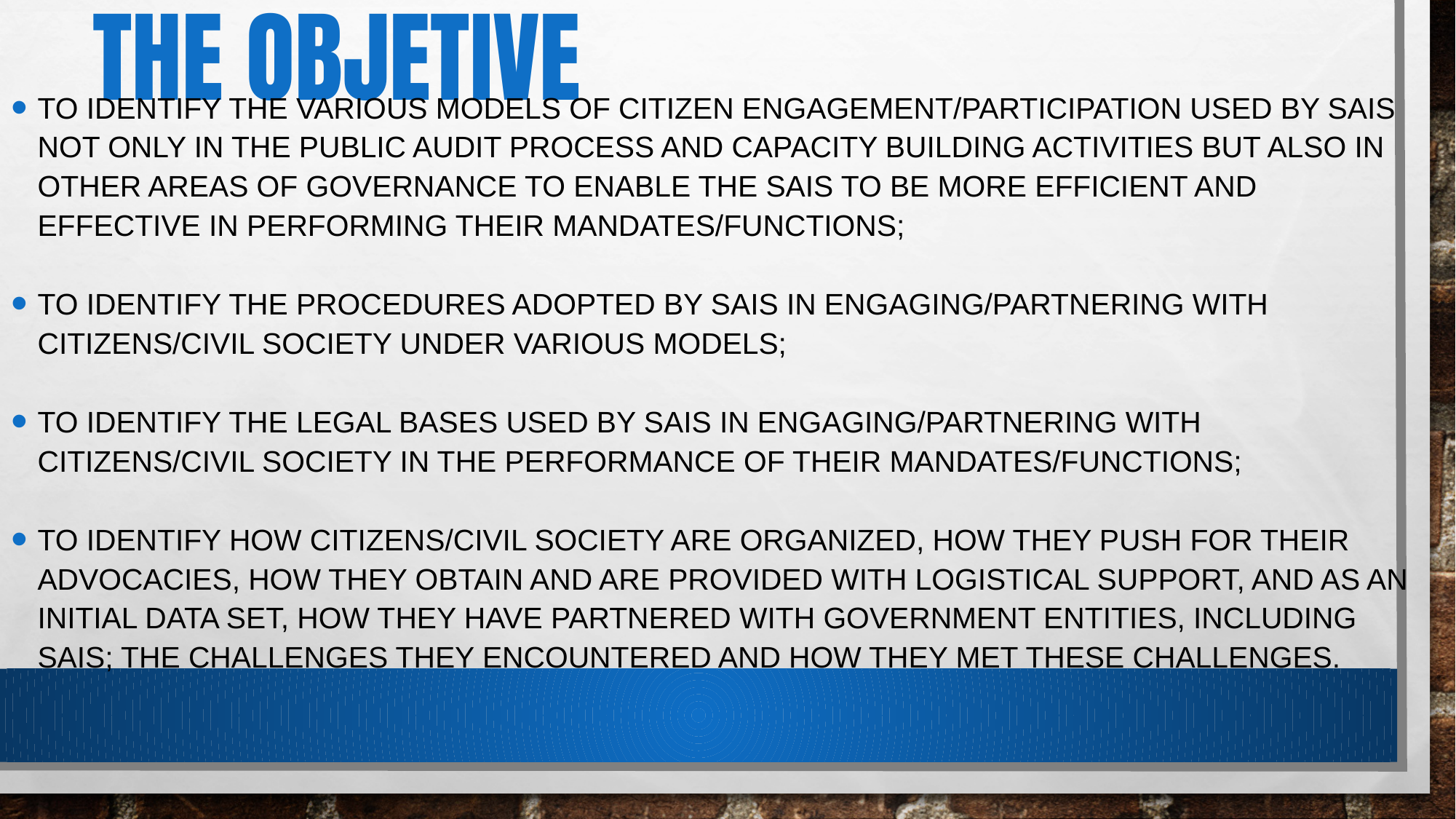

# THE objetivE
To identify the various models of citizen engagement/participation used by SAIs not only in the Public Audit Process and capacity building activities but also in other areas of governance to enable the SAIs to be more efficient and effective in performing their mandates/functions;

To identify the procedures adopted by SAIs in engaging/partnering with citizens/civil society under various models;

To identify the legal bases used by SAIs in engaging/partnering with citizens/civil society in the performance of their mandates/functions;

To identify how citizens/civil society are organized, how they push for their advocacies, how they obtain and are provided with logistical support, and as an initial data set, how they have partnered with Government Entities, including SAIs; the challenges they encountered and how they met these challenges.